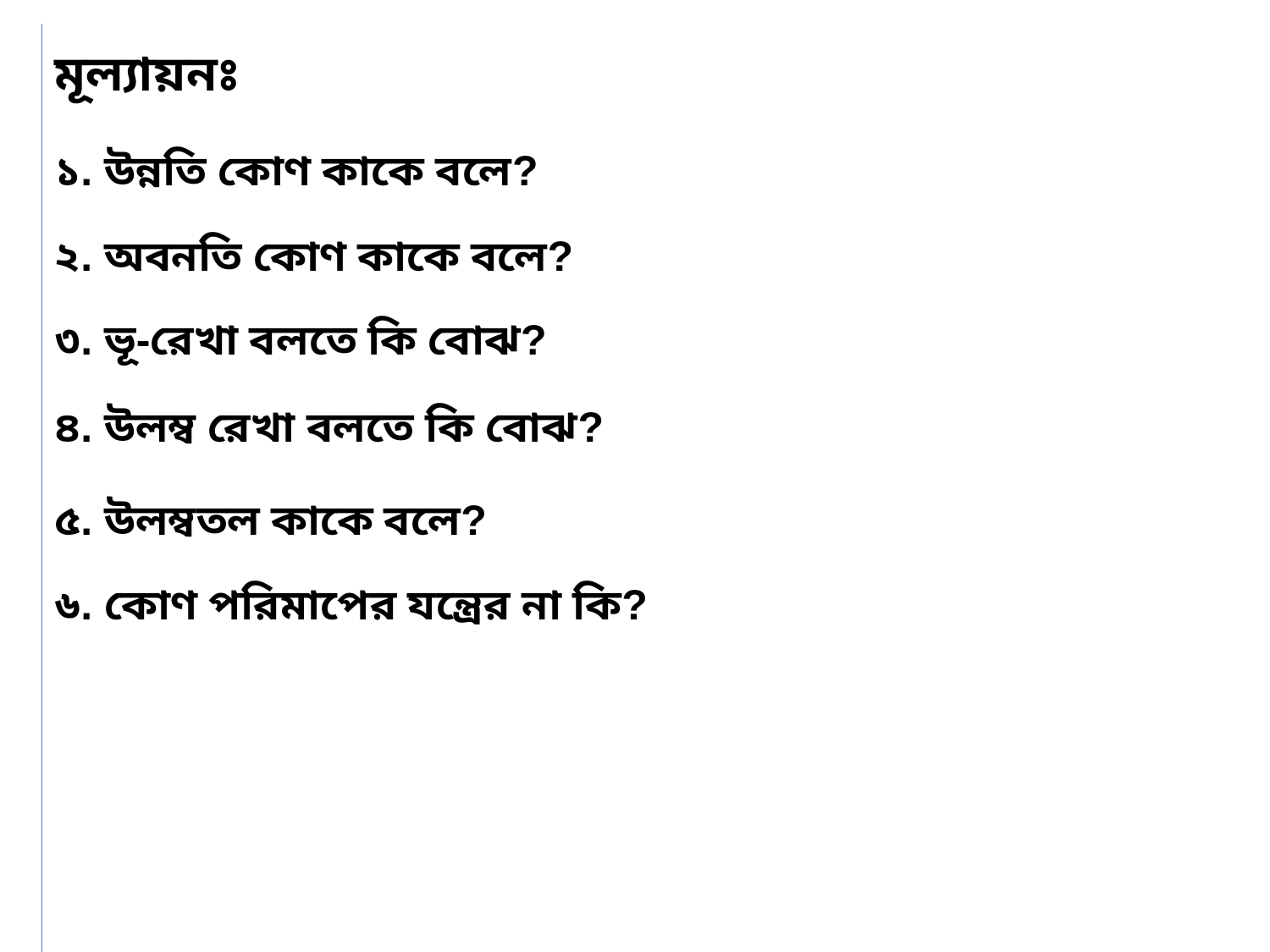

মূল্যায়নঃ
১. উন্নতি কোণ কাকে বলে?
২. অবনতি কোণ কাকে বলে?
৩. ভূ-রেখা বলতে কি বোঝ?
৪. উলম্ব রেখা বলতে কি বোঝ?
৫. উলম্বতল কাকে বলে?
৬. কোণ পরিমাপের যন্ত্রের না কি?